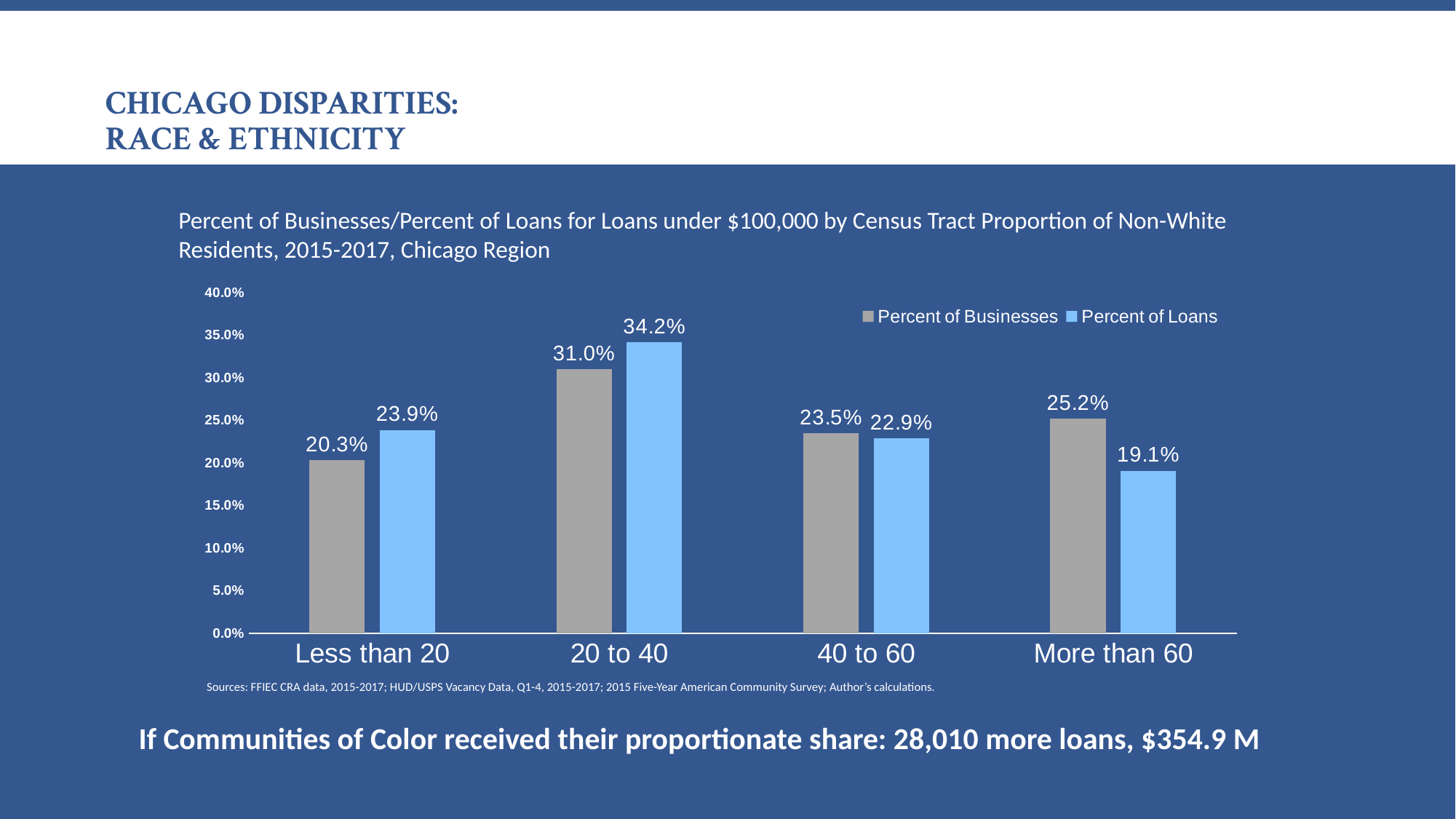

# CHICAGO DISPARITIES: RACE & ETHNICITY
Percent of Businesses/Percent of Loans for Loans under $100,000 by Census Tract Proportion of Non-White Residents, 2015-2017, Chicago Region

### Chart

| Category | Percent of Businesses | Percent of Loans |
|---|---|---|
| Less than 20 | 0.20324592212691603 | 0.23850654246638098 |
| 20 to 40 | 0.3101786425627658 | 0.34174962062284664 |
| 40 to 60 | 0.23474647004698634 | 0.22885747826335934 |
| More than 60 | 0.25182896526333187 | 0.19088635864741307 |

Sources: FFIEC CRA data, 2015-2017; HUD/USPS Vacancy Data, Q1-4, 2015-2017; 2015 Five-Year American Community Survey; Author’s calculations.
If Communities of Color received their proportionate share: 28,010 more loans, $354.9 M